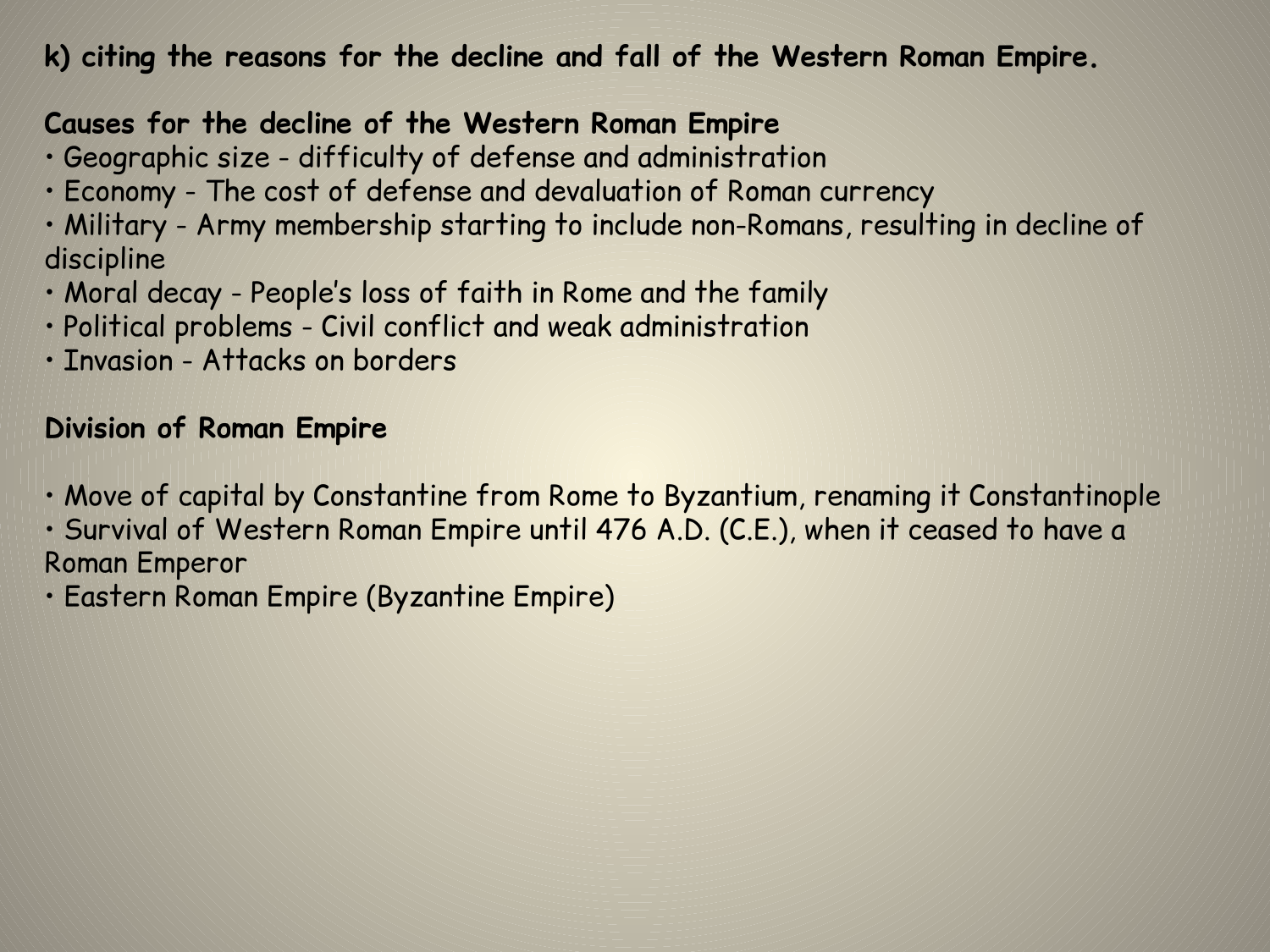

k) citing the reasons for the decline and fall of the Western Roman Empire.

Causes for the decline of the Western Roman Empire
• Geographic size - difficulty of defense and administration
• Economy - The cost of defense and devaluation of Roman currency
• Military - Army membership starting to include non-Romans, resulting in decline of discipline
• Moral decay - People’s loss of faith in Rome and the family
• Political problems - Civil conflict and weak administration
• Invasion - Attacks on borders

Division of Roman Empire

• Move of capital by Constantine from Rome to Byzantium, renaming it Constantinople
• Survival of Western Roman Empire until 476 A.D. (C.E.), when it ceased to have a Roman Emperor
• Eastern Roman Empire (Byzantine Empire)